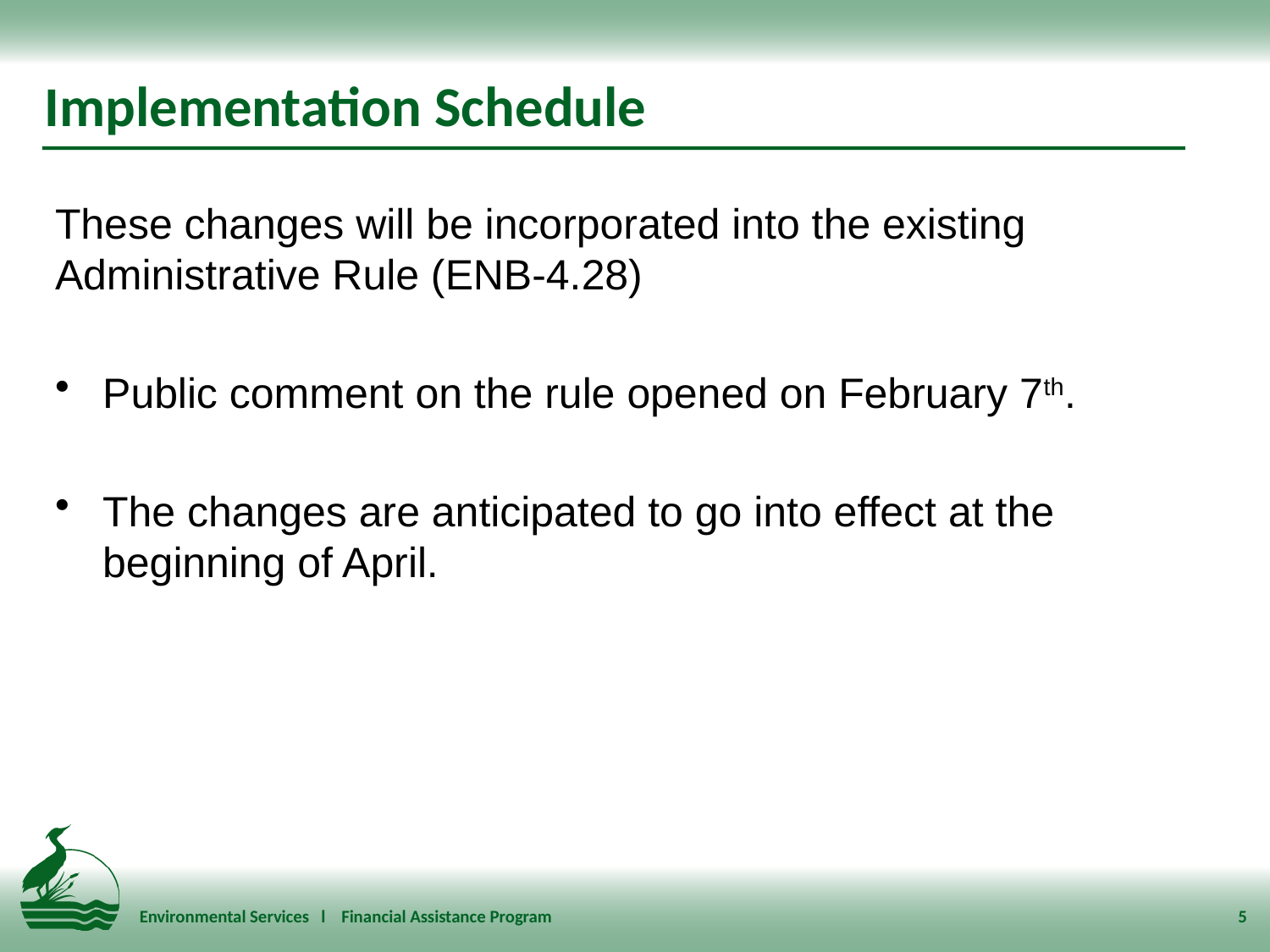

# Implementation Schedule
These changes will be incorporated into the existing Administrative Rule (ENB-4.28)

Public comment on the rule opened on February 7th.

The changes are anticipated to go into effect at the beginning of April.